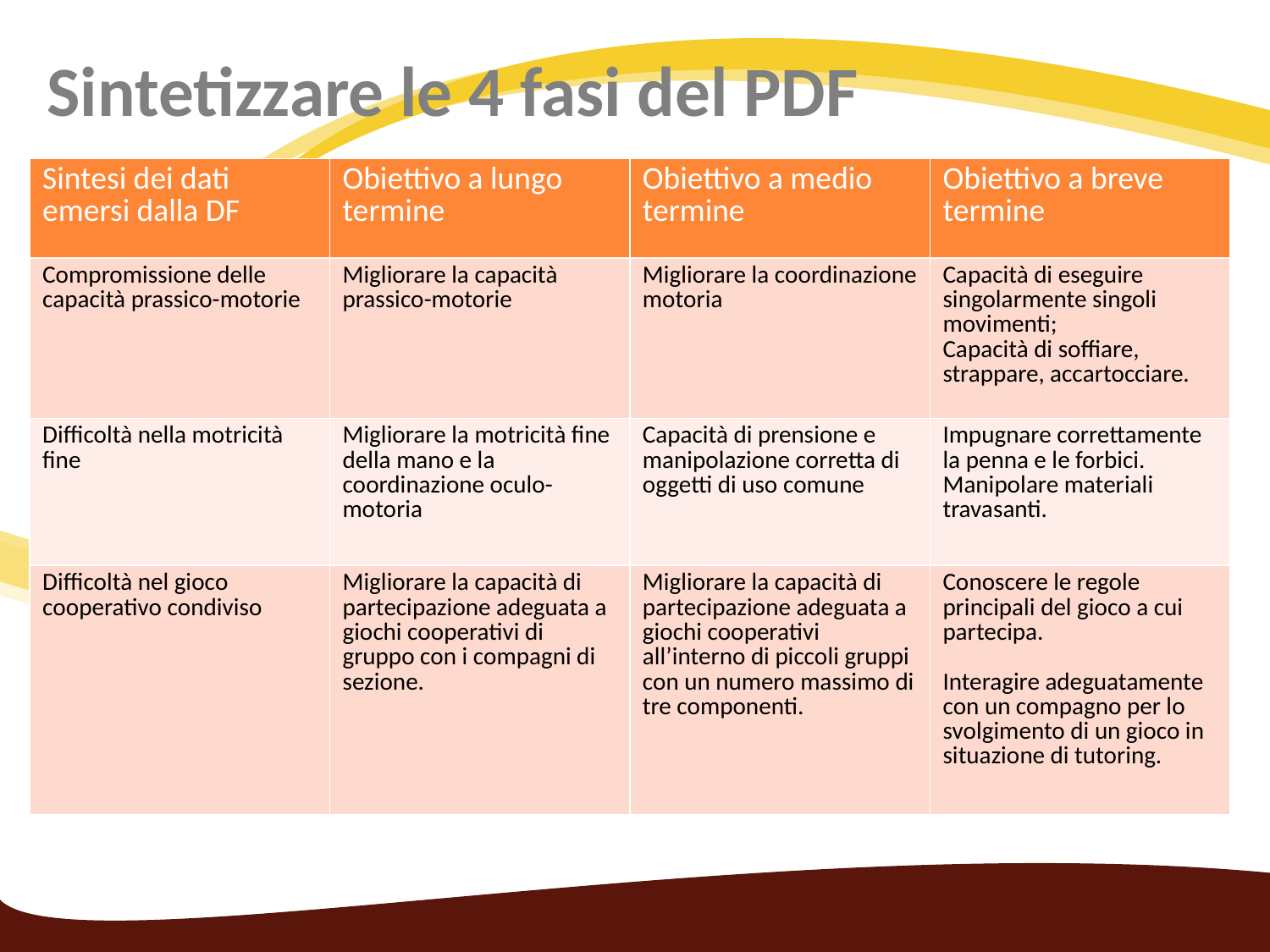

Sintetizzare le 4 fasi del PDF
| Sintesi dei dati emersi dalla DF | Obiettivo a lungo termine | Obiettivo a medio termine | Obiettivo a breve termine |
| --- | --- | --- | --- |
| Compromissione delle capacità prassico-motorie | Migliorare la capacità prassico-motorie | Migliorare la coordinazione motoria | Capacità di eseguire singolarmente singoli movimenti; Capacità di soffiare, strappare, accartocciare. |
| Difficoltà nella motricità fine | Migliorare la motricità fine della mano e la coordinazione oculo-motoria | Capacità di prensione e manipolazione corretta di oggetti di uso comune | Impugnare correttamente la penna e le forbici. Manipolare materiali travasanti. |
| Difficoltà nel gioco cooperativo condiviso | Migliorare la capacità di partecipazione adeguata a giochi cooperativi di gruppo con i compagni di sezione. | Migliorare la capacità di partecipazione adeguata a giochi cooperativi all’interno di piccoli gruppi con un numero massimo di tre componenti. | Conoscere le regole principali del gioco a cui partecipa. Interagire adeguatamente con un compagno per lo svolgimento di un gioco in situazione di tutoring. |